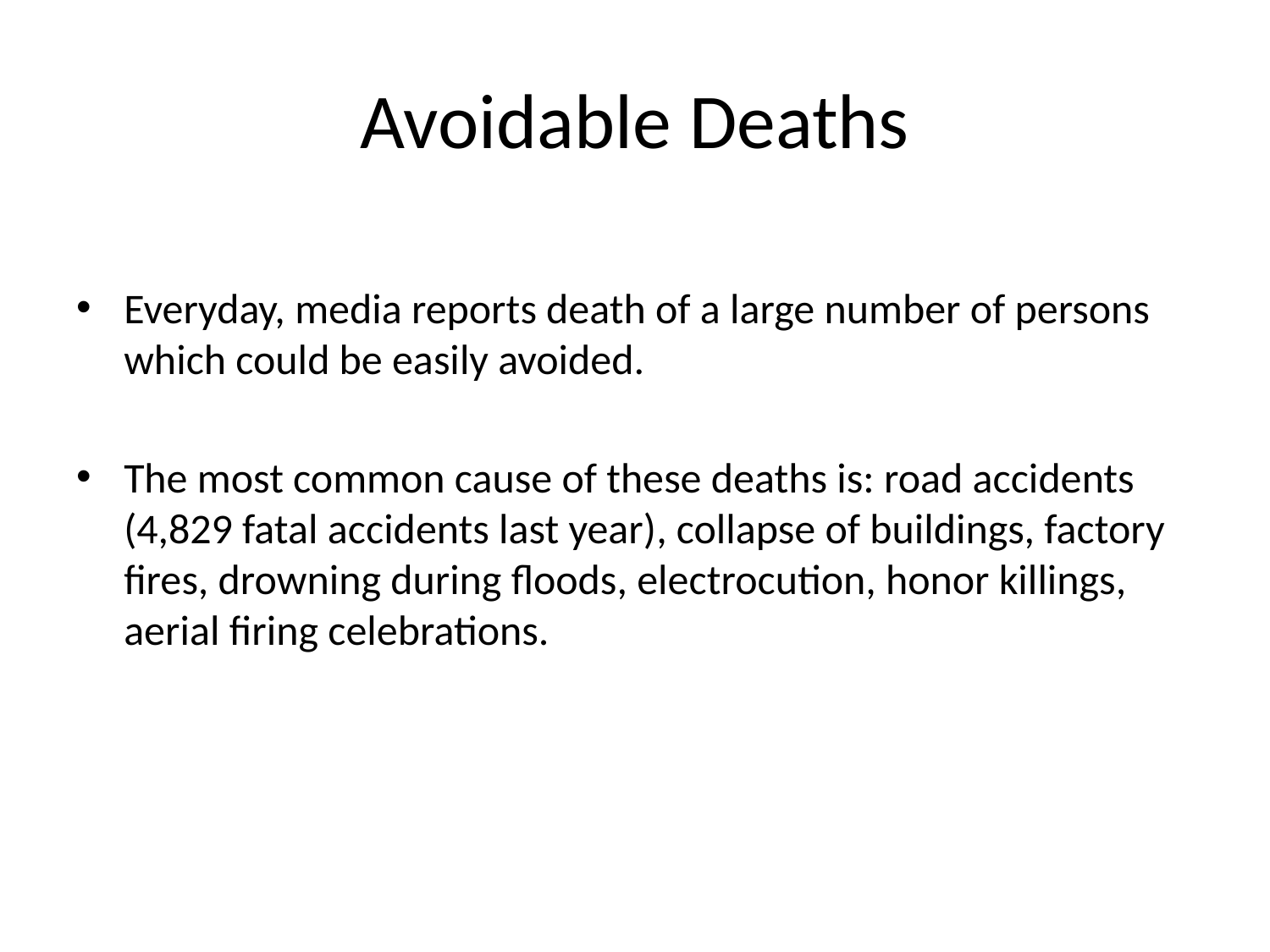

# Avoidable Deaths
Everyday, media reports death of a large number of persons which could be easily avoided.

The most common cause of these deaths is: road accidents (4,829 fatal accidents last year), collapse of buildings, factory fires, drowning during floods, electrocution, honor killings, aerial firing celebrations.